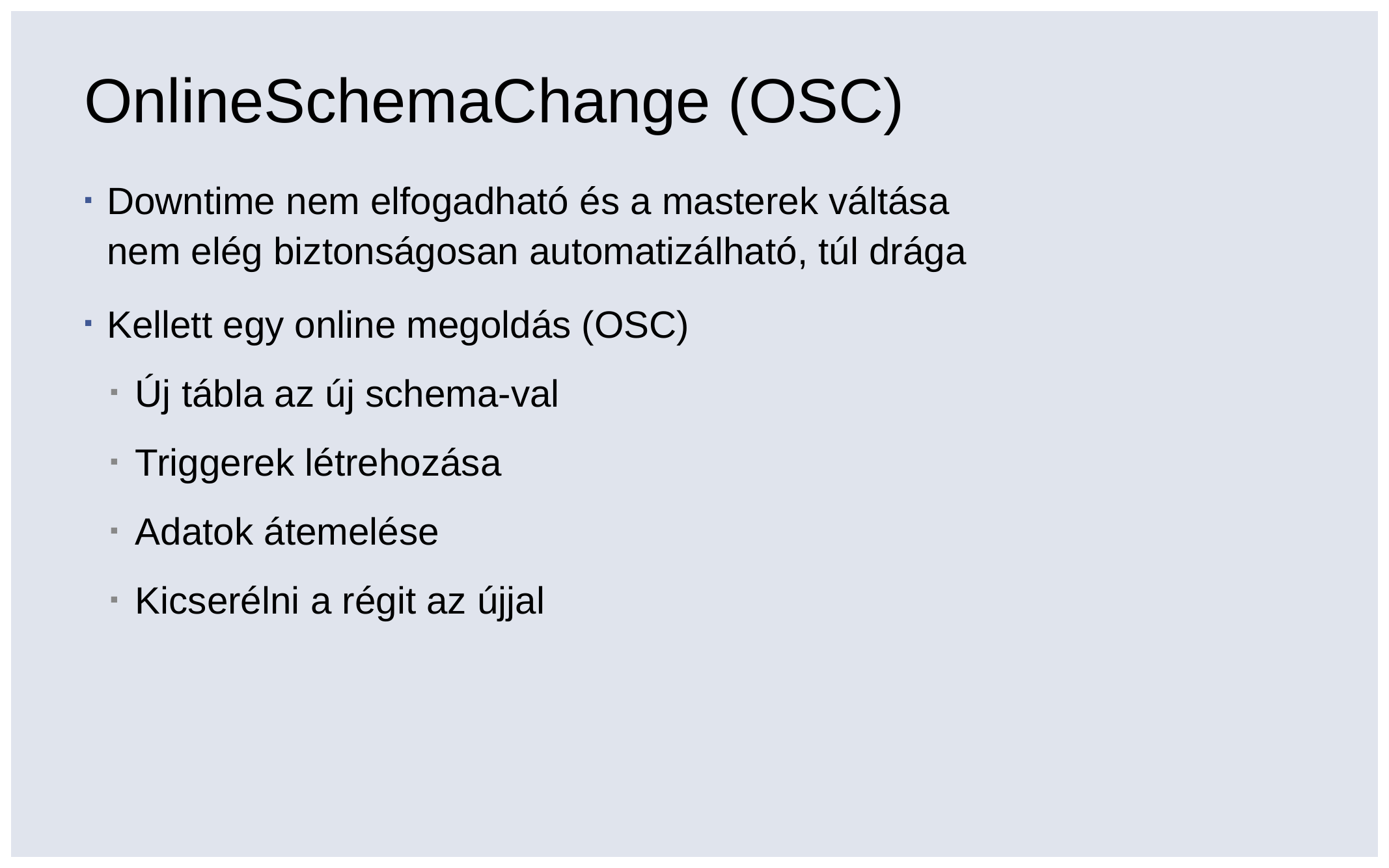

# OnlineSchemaChange (OSC)
Downtime nem elfogadható és a masterek váltása nem elég biztonságosan automatizálható, túl drága
Kellett egy online megoldás (OSC)
Új tábla az új schema-val
Triggerek létrehozása
Adatok átemelése
Kicserélni a régit az újjal